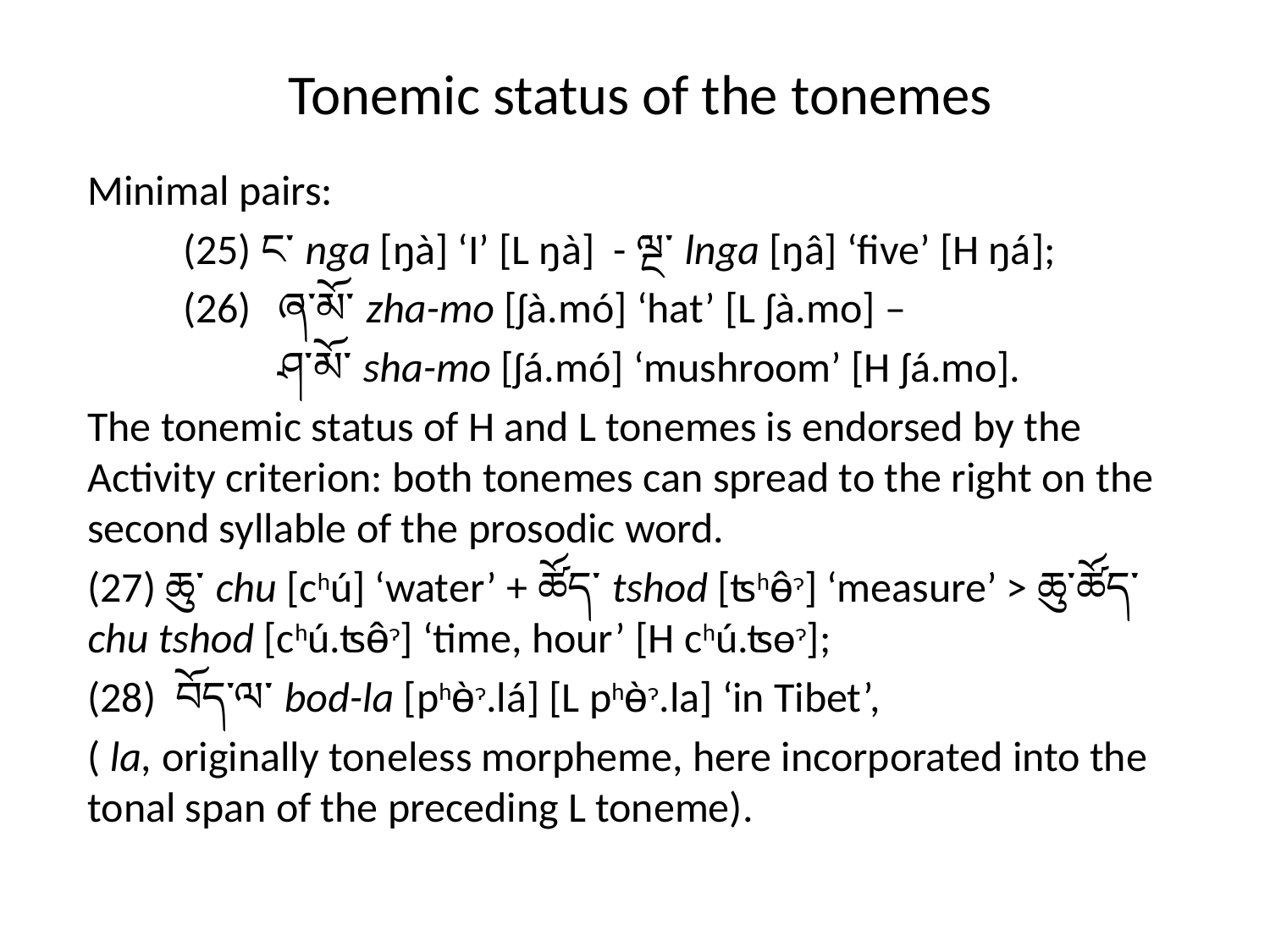

# Tonemic status of the tonemes
Minimal pairs:
	(25) ང་ nga [ŋà] ‘I’ [L ŋà]  - ལྔ་ lnga [ŋâ] ‘five’ [H ŋá];
	(26) 	ཞ་མོ་ zha-mo [ʃà.mó] ‘hat’ [L ʃà.mo] –
		ཤ་མོ་ sha-mo [ʃá.mó] ‘mushroom’ [H ʃá.mo].
The tonemic status of H and L tonemes is endorsed by the Activity criterion: both tonemes can spread to the right on the second syllable of the prosodic word.
(27) ཆུ་ chu [chú] ‘water’ + ཚོད་ tshod [ʦhɵ̂ɂ] ‘measure’ > ཆུ་ཚོད་ chu tshod [chú.ʦɵ̂ɂ] ‘time, hour’ [H chú.ʦɵɂ];
(28)  བོད་ལ་ bod-la [phɵ̀ɂ.lá] [L phɵ̀ɂ.la] ‘in Tibet’,
( la, originally toneless morpheme, here incorporated into the tonal span of the preceding L toneme).